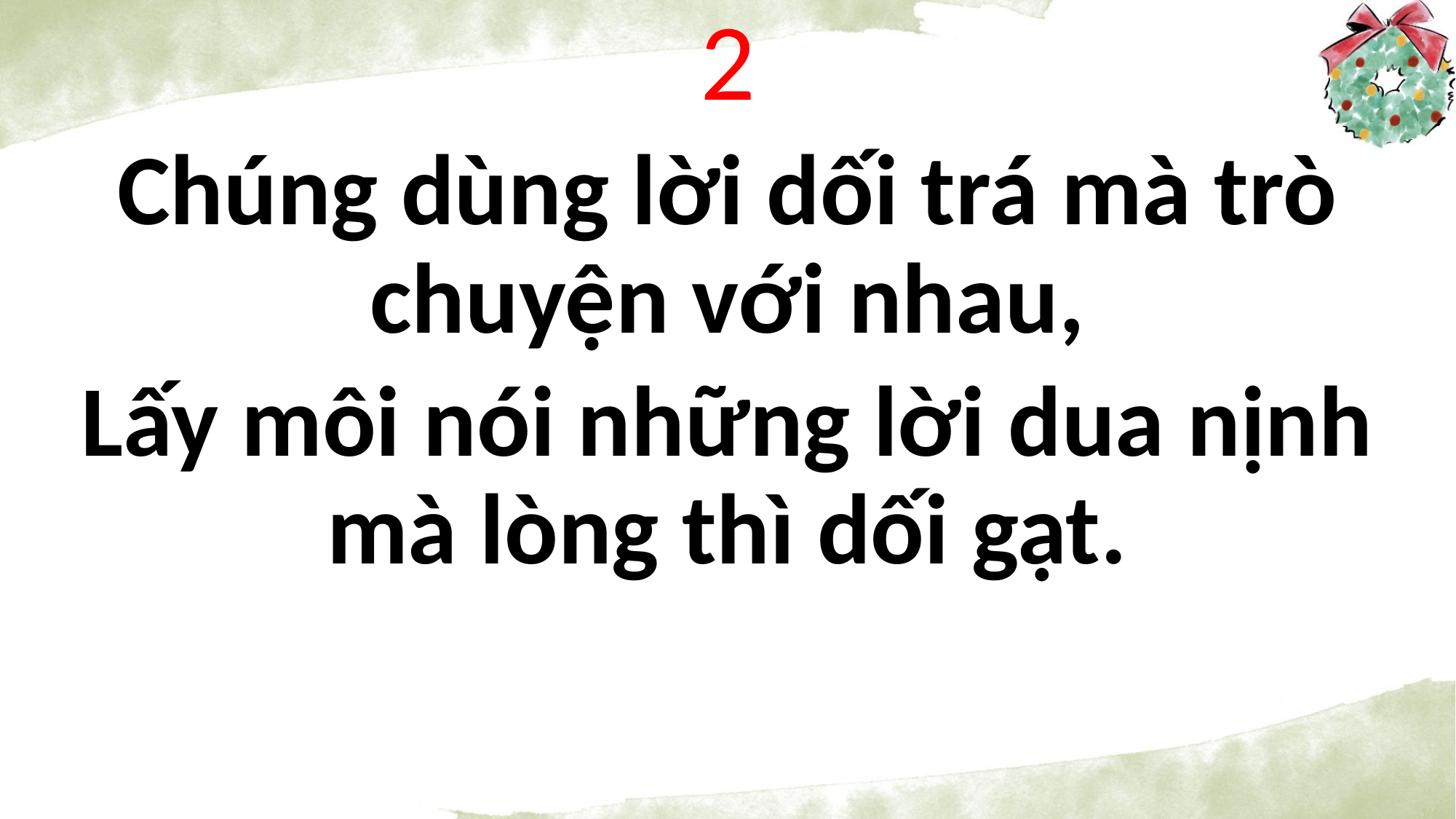

2
Chúng dùng lời dối trá mà trò chuyện với nhau,
Lấy môi nói những lời dua nịnh mà lòng thì dối gạt.